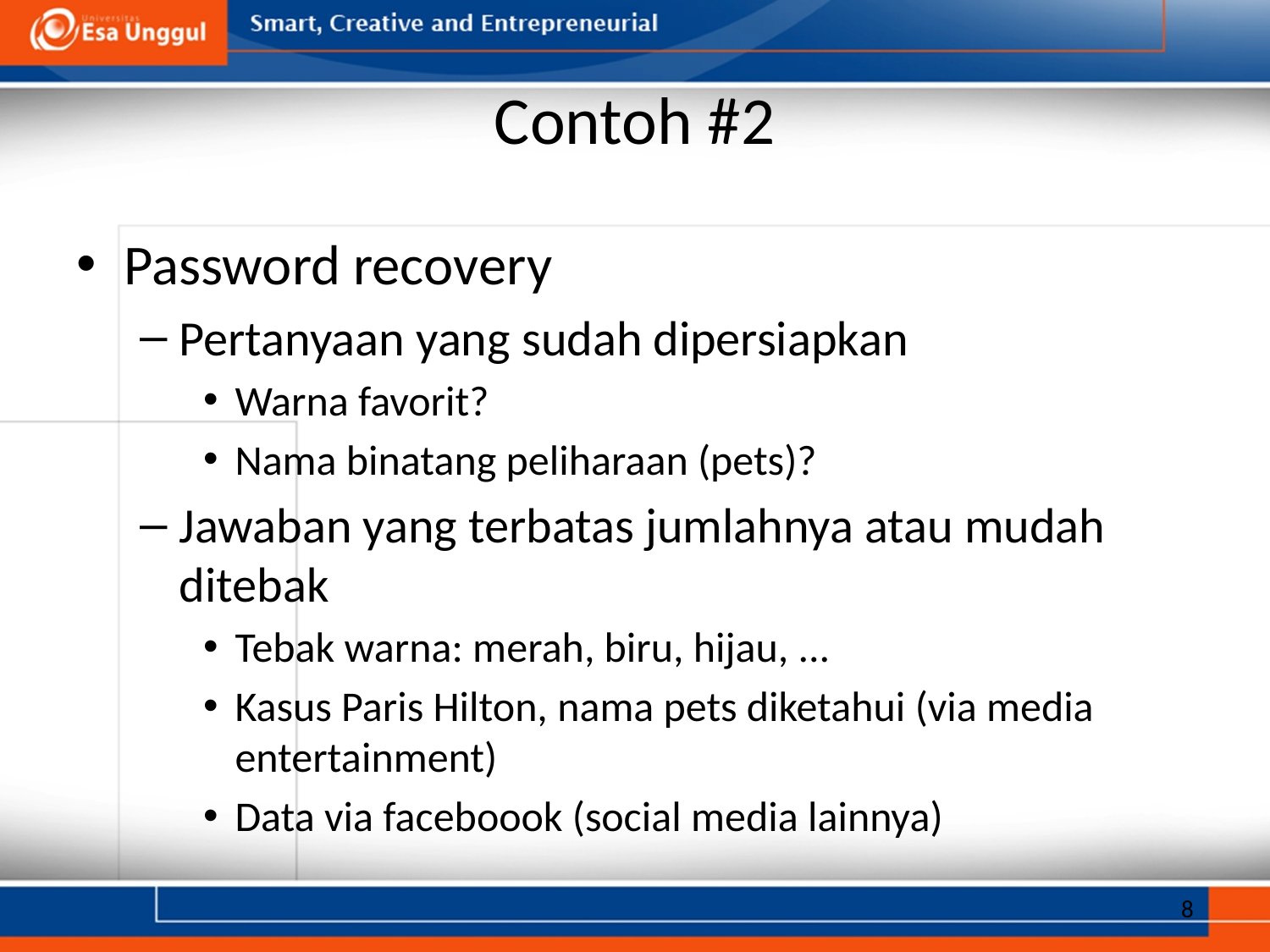

# Contoh #2
Password recovery
Pertanyaan yang sudah dipersiapkan
Warna favorit?
Nama binatang peliharaan (pets)?
Jawaban yang terbatas jumlahnya atau mudah ditebak
Tebak warna: merah, biru, hijau, ...
Kasus Paris Hilton, nama pets diketahui (via media entertainment)
Data via faceboook (social media lainnya)
8